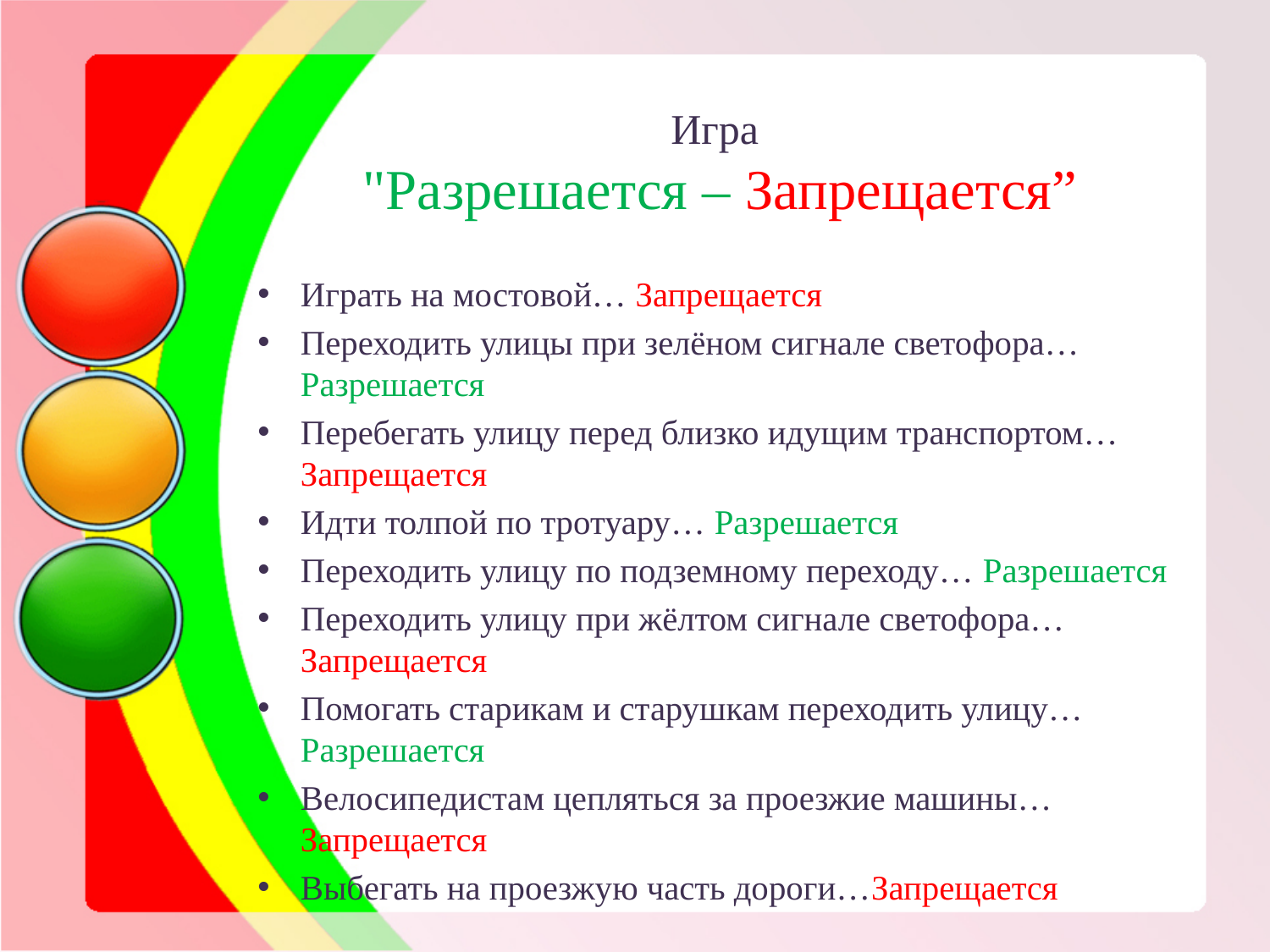

# Игра "Разрешается – Запрещается”
Играть на мостовой… Запрещается
Переходить улицы при зелёном сигнале светофора… Разрешается
Перебегать улицу перед близко идущим транспортом…Запрещается
Идти толпой по тротуару… Разрешается
Переходить улицу по подземному переходу… Разрешается
Переходить улицу при жёлтом сигнале светофора…Запрещается
Помогать старикам и старушкам переходить улицу… Разрешается
Велосипедистам цепляться за проезжие машины…Запрещается
Выбегать на проезжую часть дороги…Запрещается